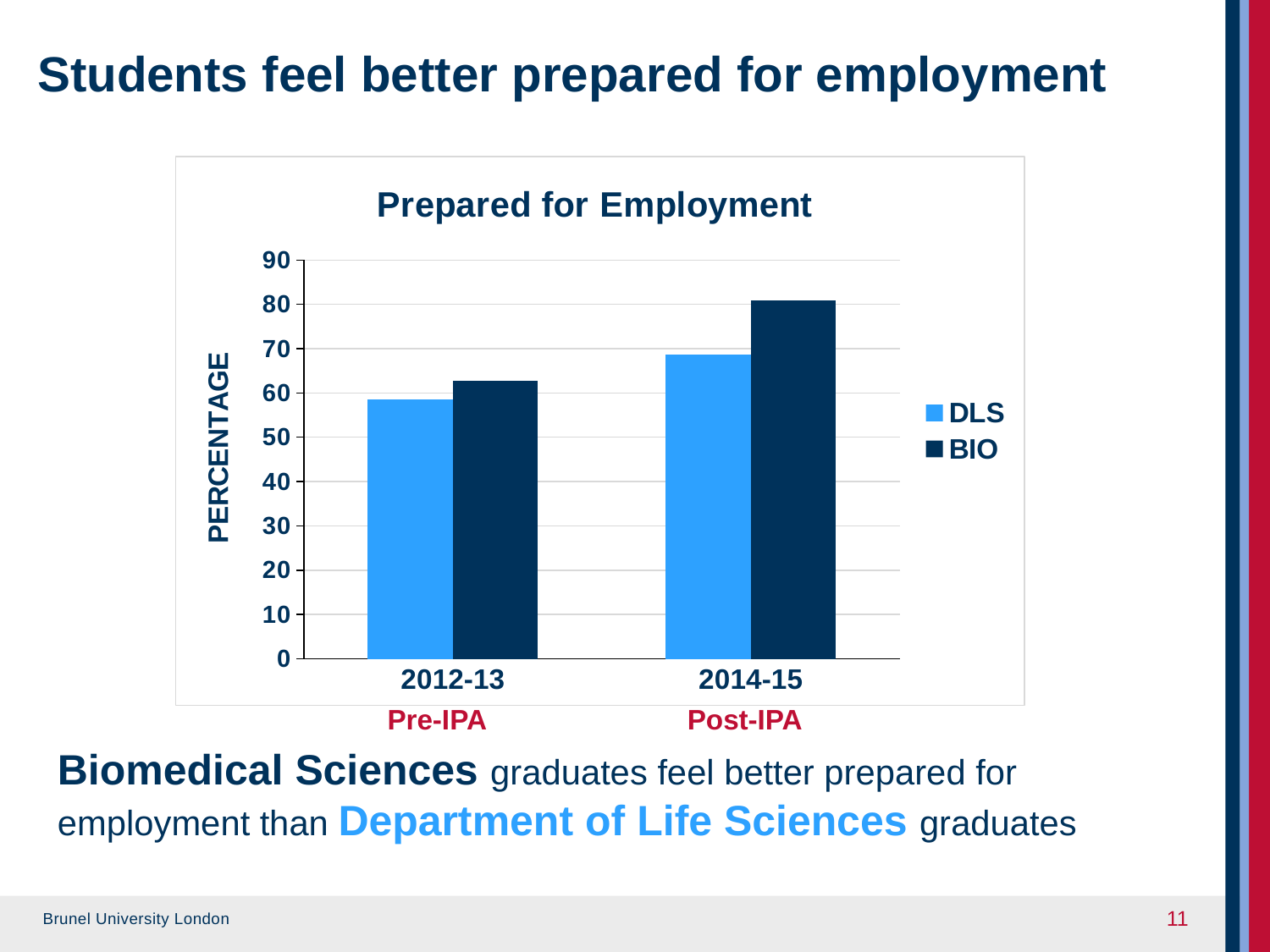

# Students feel better prepared for employment

### Chart: Prepared for Employment

| Category | DLS | BIO |
|---|---|---|
| 2012-13 | 58.5 | 62.8 |
| 2014-15 | 68.6 | 80.9 |
Pre-IPA
Post-IPA
Biomedical Sciences graduates feel better prepared for employment than Department of Life Sciences graduates
11